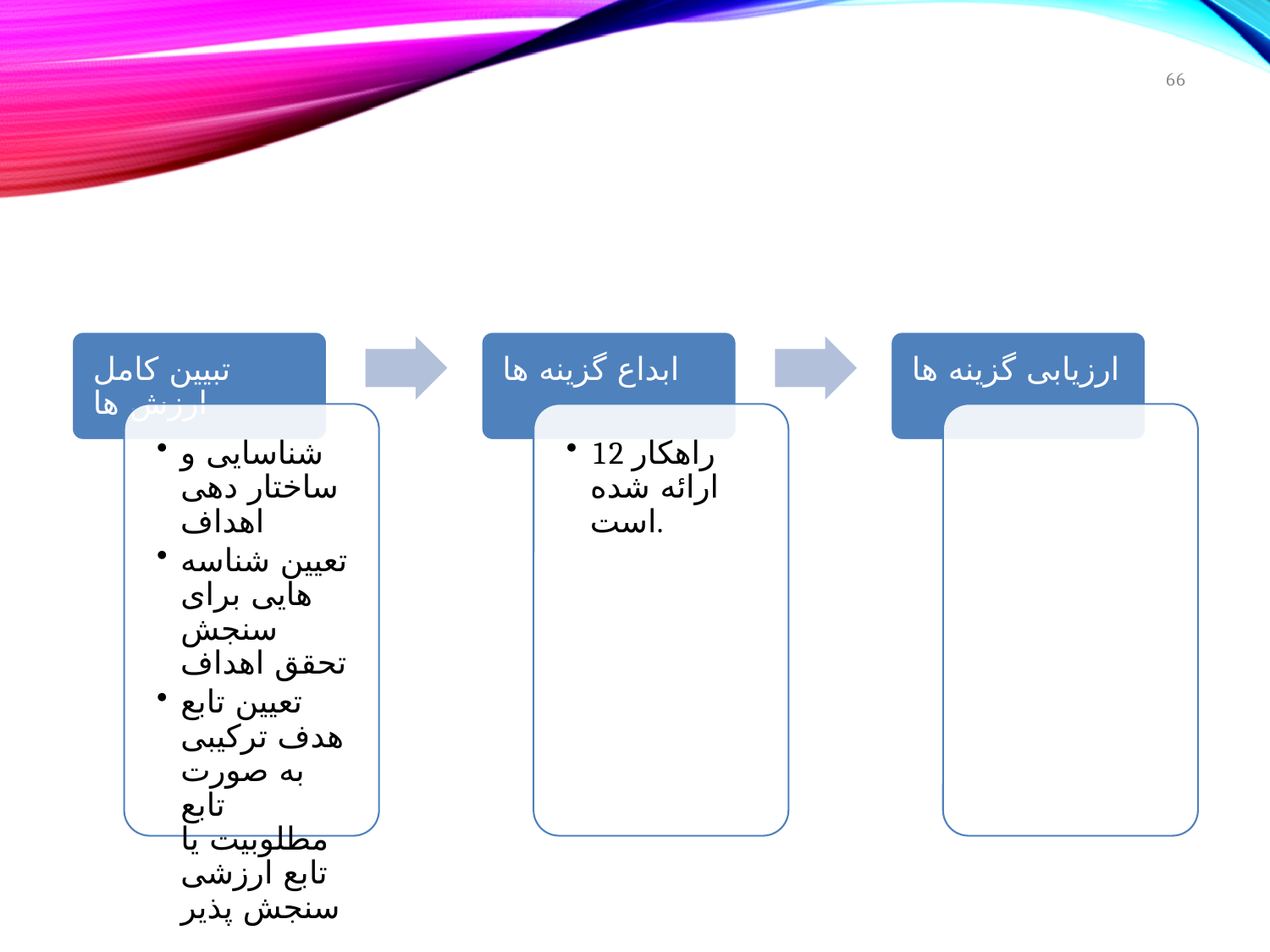

66
#
تبیین کامل ارزش ها
شناسایی و ساختار دهی اهداف
تعیین شناسه هایی برای سنجش تحقق اهداف
تعیین تابع هدف ترکیبی به صورت تابع مطلوبیت یا تابع ارزشی سنجش پذیر

ابداع گزینه ها
12 راهکار ارائه شده است.

ارزیابی گزینه ها